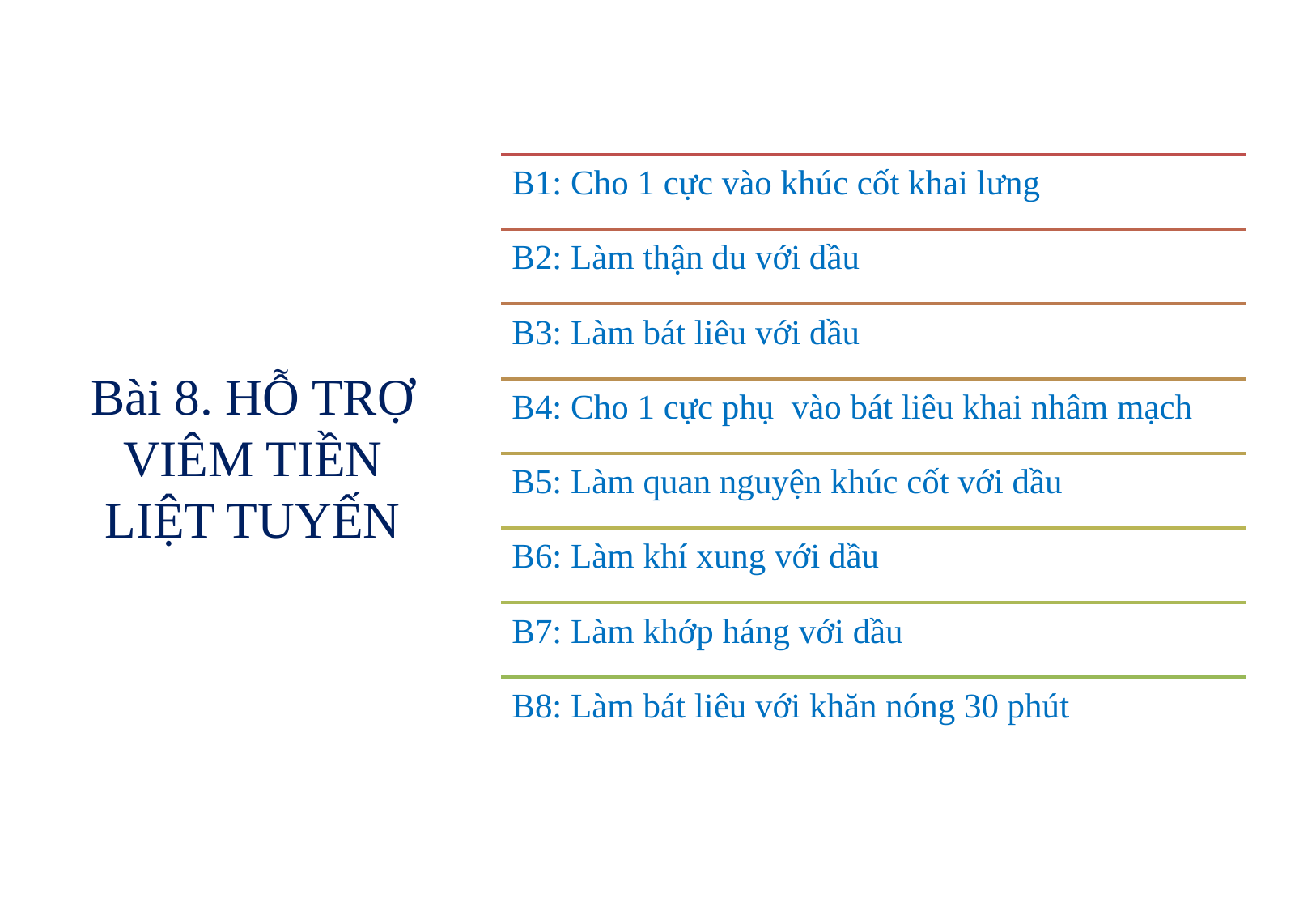

# Bài 8. HỖ TRỢ VIÊM TIỀN LIỆT TUYẾN

B1: Cho 1 cực vào khúc cốt khai lưng

B2: Làm thận du với dầu

B3: Làm bát liêu với dầu

B4: Cho 1 cực phụ  vào bát liêu khai nhâm mạch

B5: Làm quan nguyện khúc cốt với dầu

B6: Làm khí xung với dầu

B7: Làm khớp háng với dầu

B8: Làm bát liêu với khăn nóng 30 phút